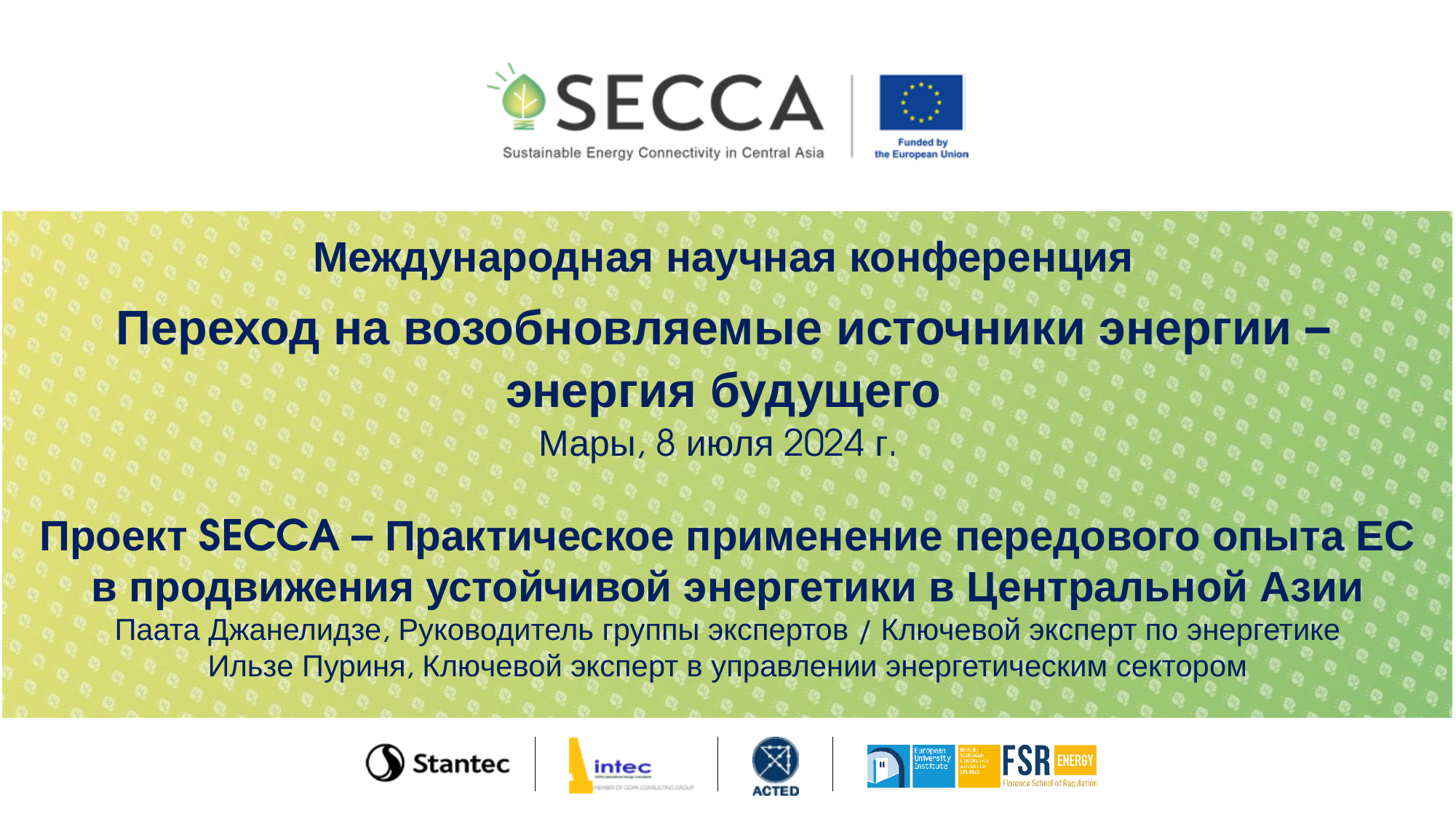

Международная научная конференция
Переход на возобновляемые источники энергии – энергия будущего
Мары, 8 июля 2024 г.
Проект SECCA – Практическое применение передового опыта ЕС в продвижения устойчивой энергетики в Центральной Азии
Паата Джанелидзе, Руководитель группы экспертов / Ключевой эксперт по энергетике
Ильзе Пуриня, Ключевой эксперт в управлении энергетическим сектором